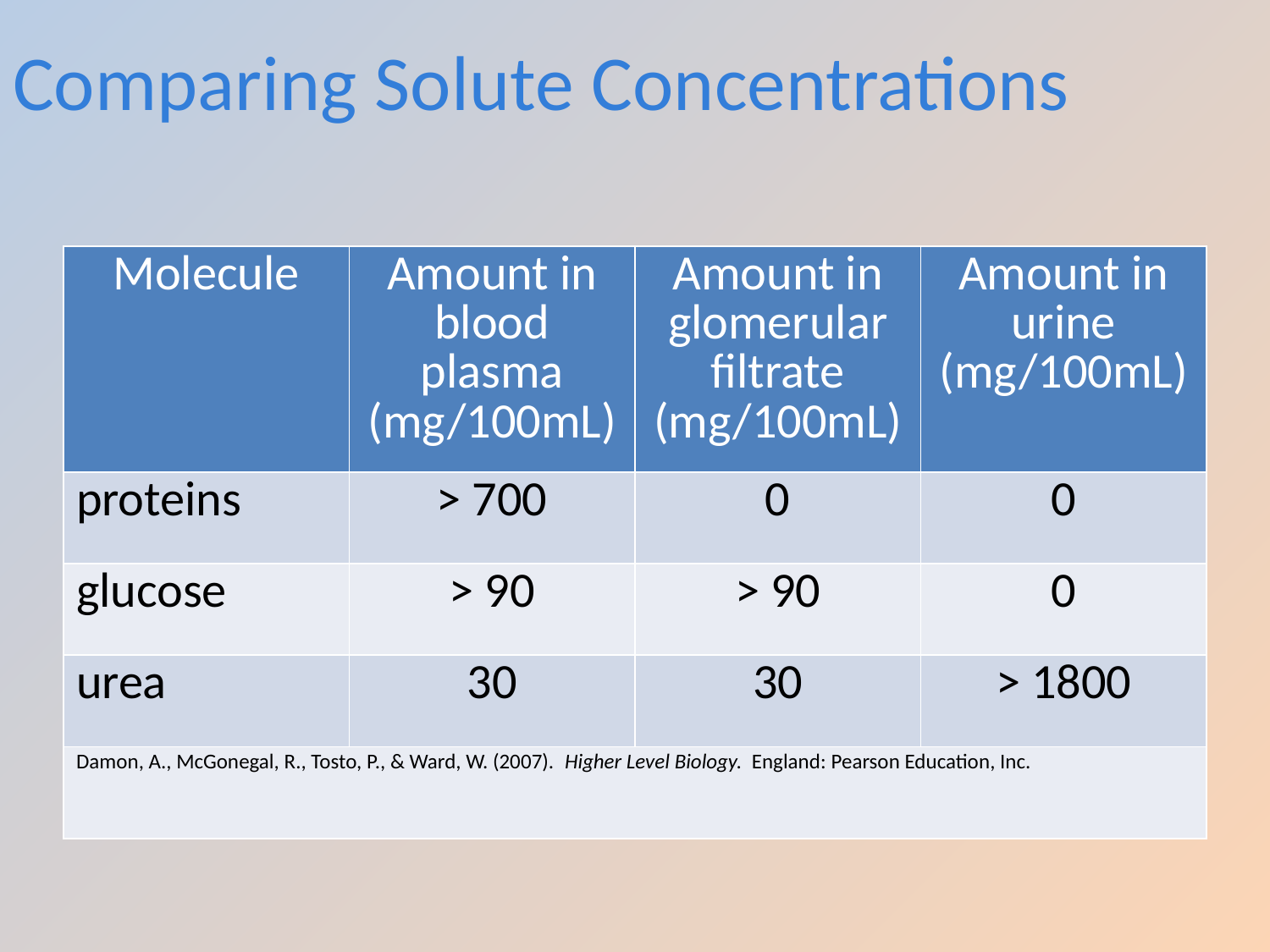

# Comparing Solute Concentrations
| Molecule | Amount in blood plasma (mg/100mL) | Amount in glomerular filtrate (mg/100mL) | Amount in urine (mg/100mL) |
| --- | --- | --- | --- |
| proteins | > 700 | 0 | 0 |
| glucose | > 90 | > 90 | 0 |
| urea | 30 | 30 | > 1800 |
| Damon, A., McGonegal, R., Tosto, P., & Ward, W. (2007). Higher Level Biology. England: Pearson Education, Inc. |  |  |  |